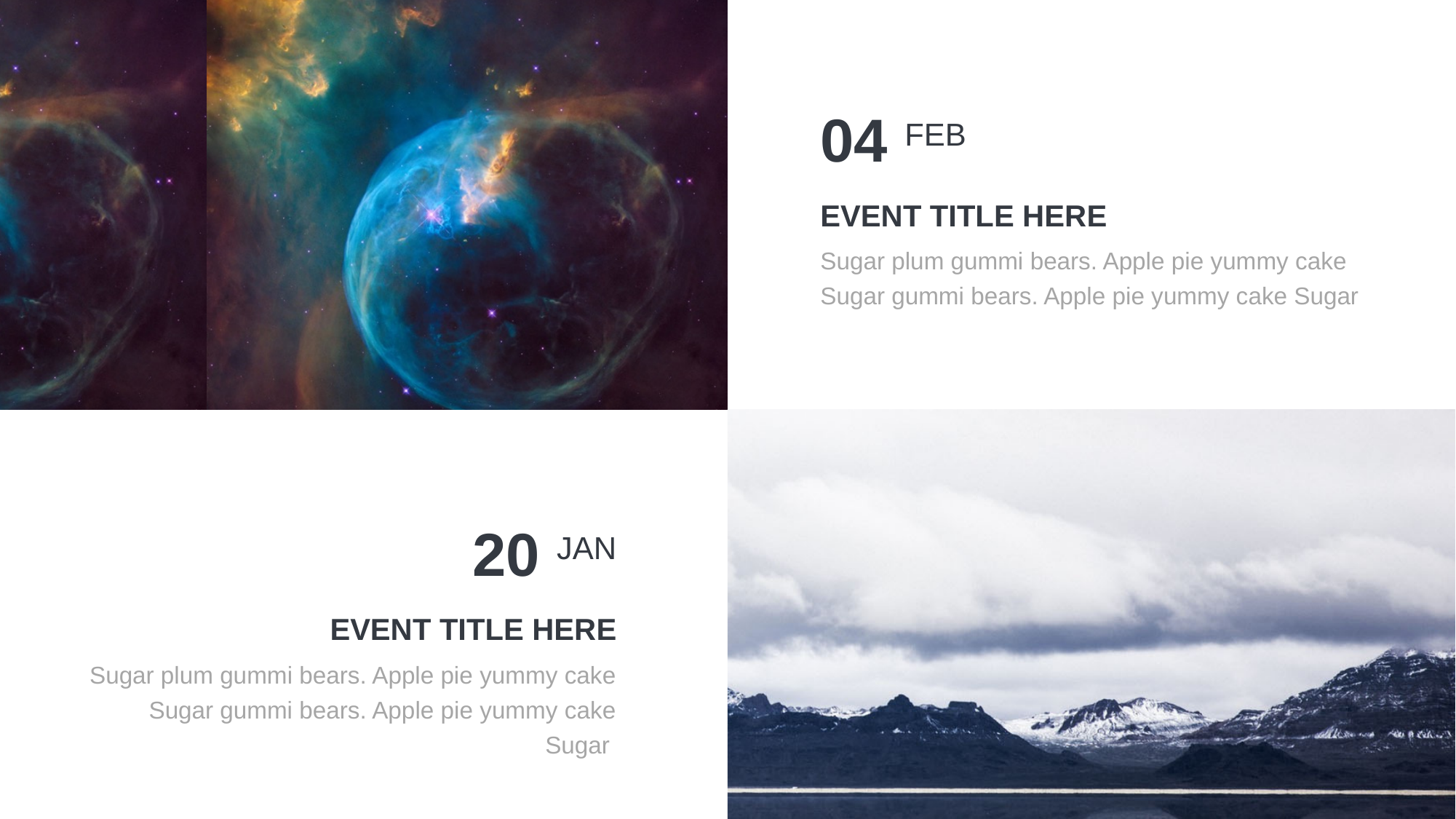

04 FEB
EVENT TITLE HERE

Sugar plum gummi bears. Apple pie yummy cake Sugar gummi bears. Apple pie yummy cake Sugar

20 JAN
EVENT TITLE HERE

Sugar plum gummi bears. Apple pie yummy cake Sugar gummi bears. Apple pie yummy cake Sugar
6